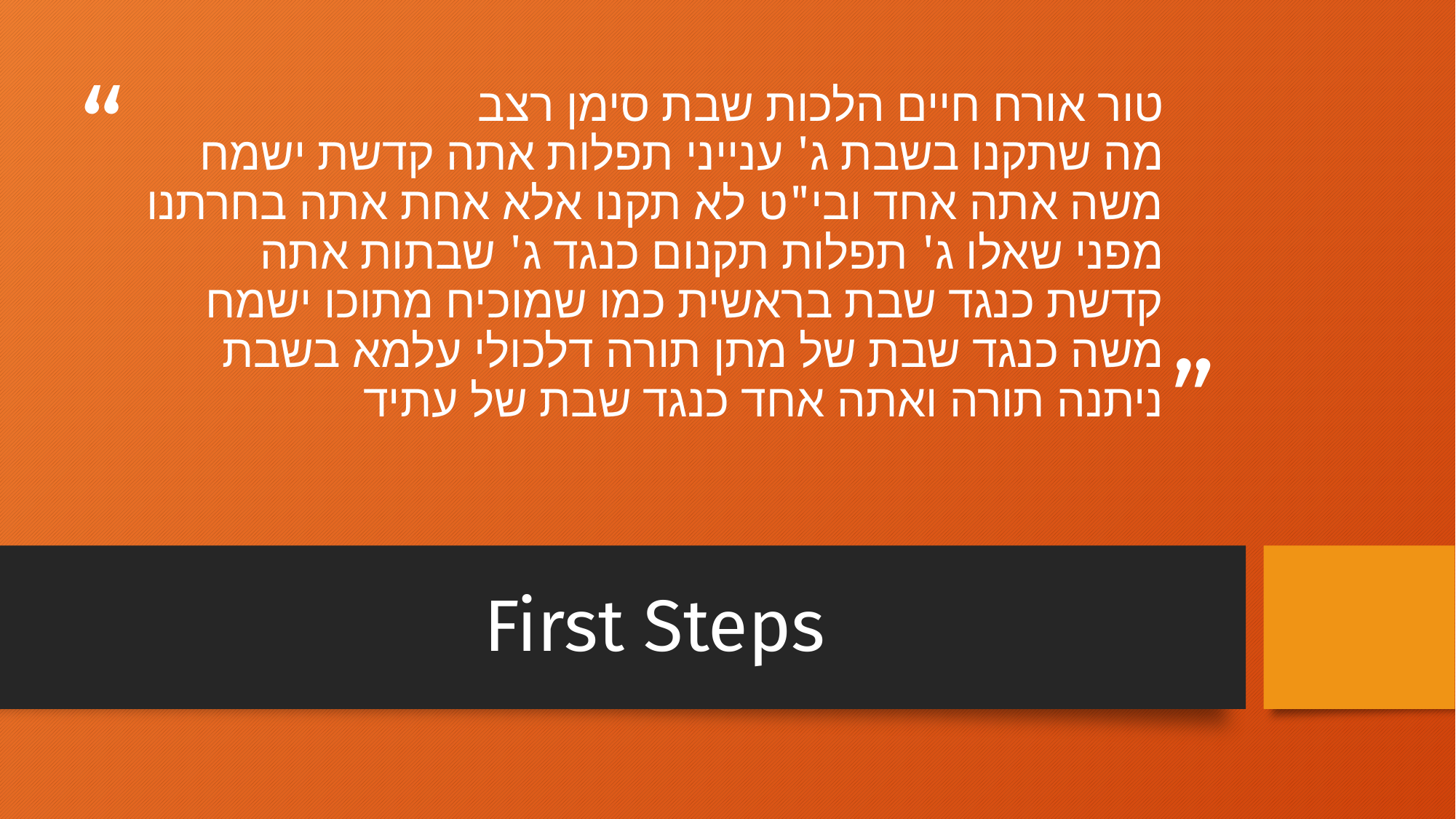

# טור אורח חיים הלכות שבת סימן רצב מה שתקנו בשבת ג' ענייני תפלות אתה קדשת ישמח משה אתה אחד ובי"ט לא תקנו אלא אחת אתה בחרתנו מפני שאלו ג' תפלות תקנום כנגד ג' שבתות אתה קדשת כנגד שבת בראשית כמו שמוכיח מתוכו ישמח משה כנגד שבת של מתן תורה דלכולי עלמא בשבת ניתנה תורה ואתה אחד כנגד שבת של עתיד
First Steps